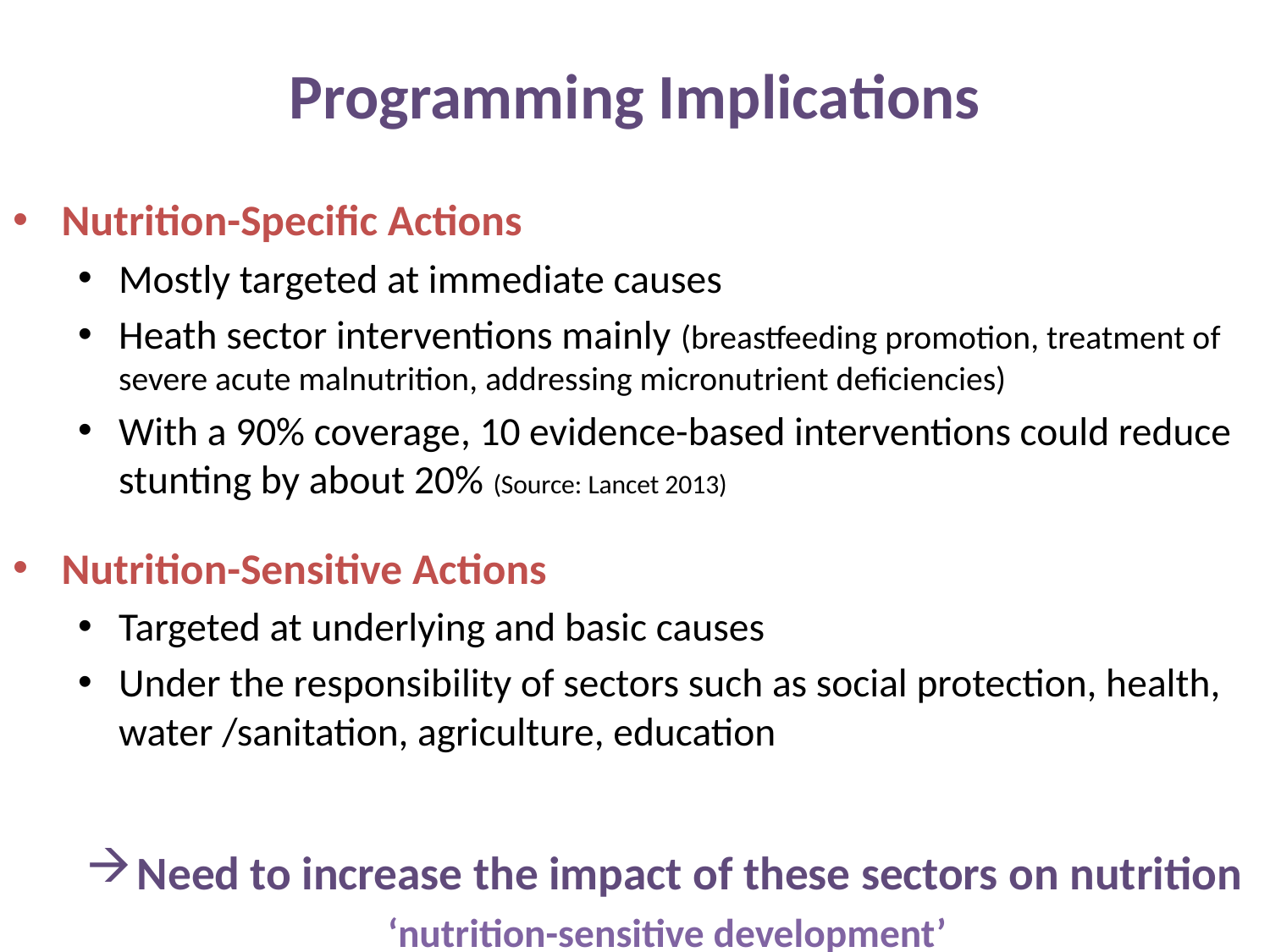

# Programming Implications
Nutrition-Specific Actions
Mostly targeted at immediate causes
Heath sector interventions mainly (breastfeeding promotion, treatment of severe acute malnutrition, addressing micronutrient deficiencies)
With a 90% coverage, 10 evidence-based interventions could reduce stunting by about 20% (Source: Lancet 2013)

Nutrition-Sensitive Actions
Targeted at underlying and basic causes
Under the responsibility of sectors such as social protection, health, water /sanitation, agriculture, education

Need to increase the impact of these sectors on nutrition
‘nutrition-sensitive development’